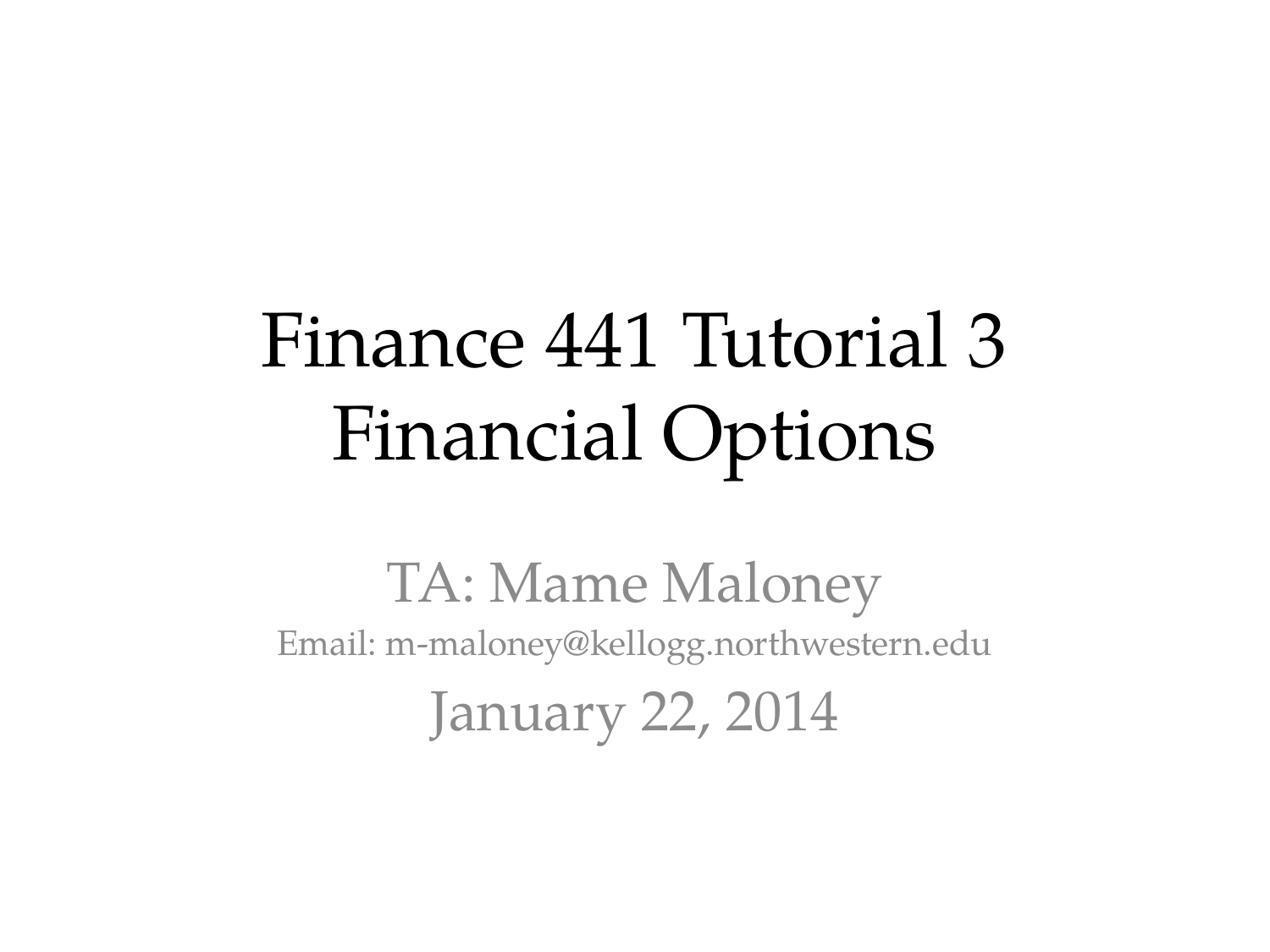

# Finance 441 Tutorial 3 Financial Options
TA: Mame Maloney
Email: m-maloney@kellogg.northwestern.edu
January 22, 2014